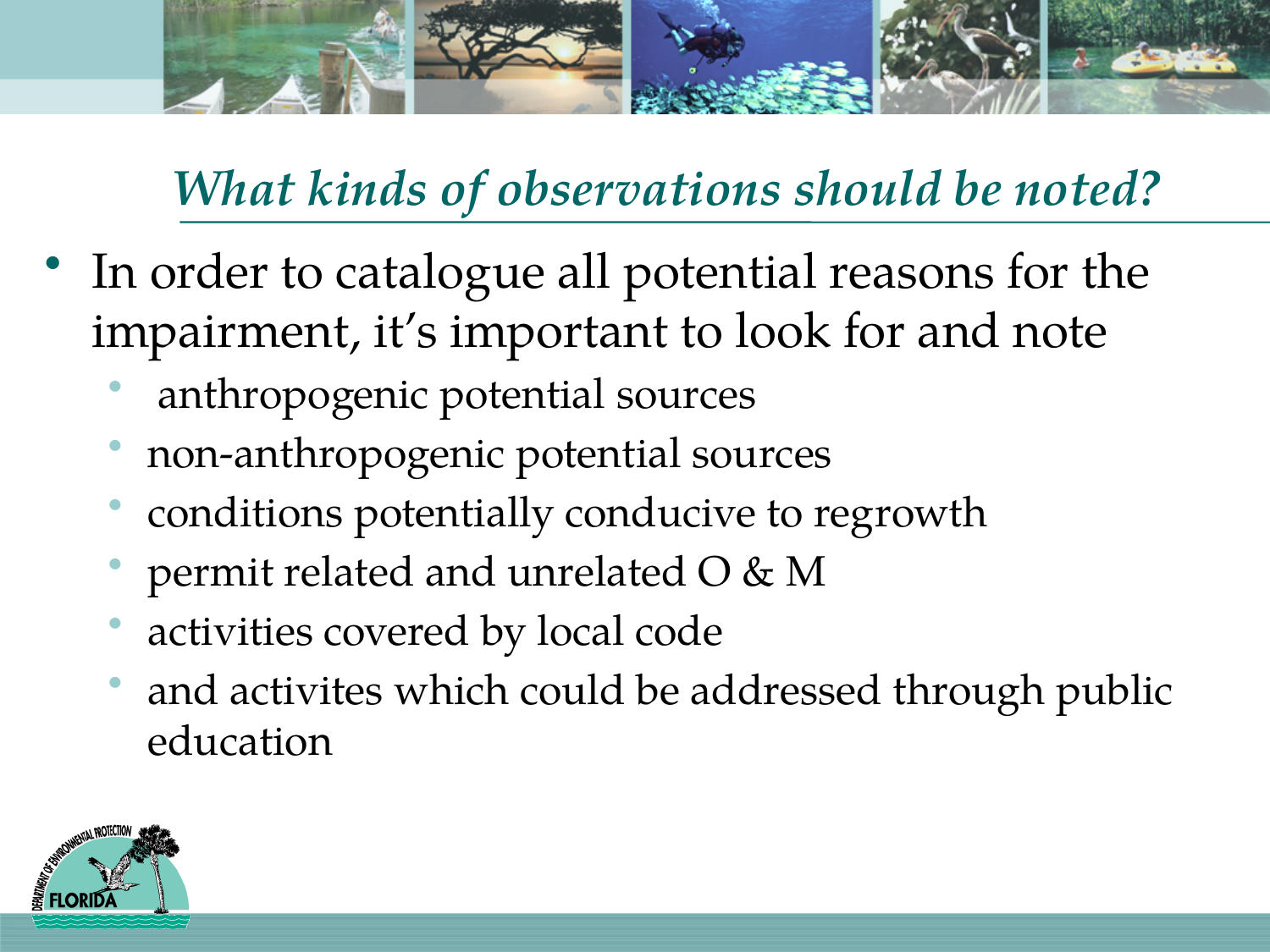

# What kinds of observations should be noted?
In order to catalogue all potential reasons for the impairment, it’s important to look for and note
 anthropogenic potential sources
non-anthropogenic potential sources
conditions potentially conducive to regrowth
permit related and unrelated O & M
activities covered by local code
and activites which could be addressed through public education